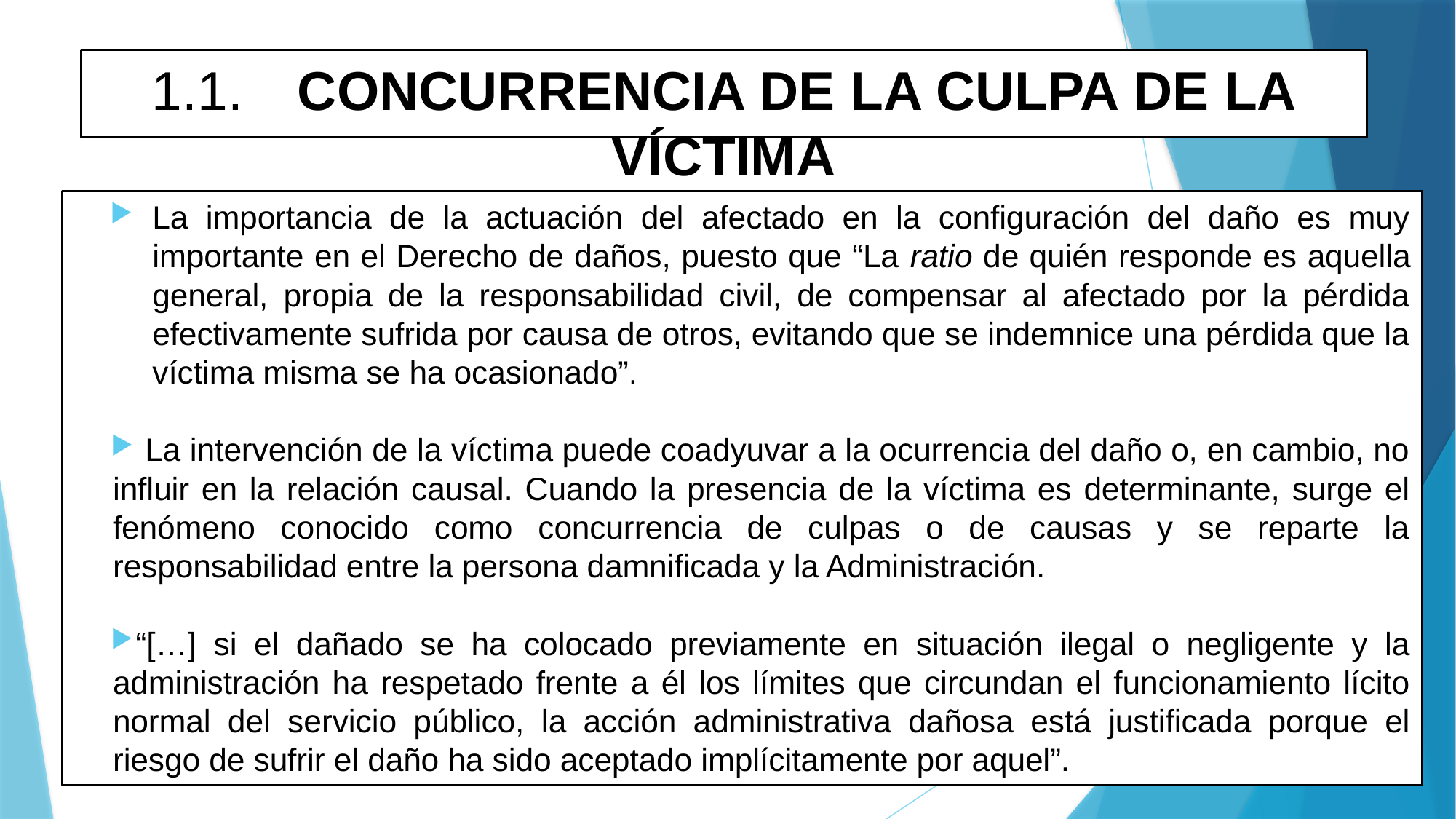

# 1.1. CONCURRENCIA DE LA CULPA DE LA VÍCTIMA
La importancia de la actuación del afectado en la configuración del daño es muy importante en el Derecho de daños, puesto que “La ratio de quién responde es aquella general, propia de la responsabilidad civil, de compensar al afectado por la pérdida efectivamente sufrida por causa de otros, evitando que se indemnice una pérdida que la víctima misma se ha ocasionado”.

 La intervención de la víctima puede coadyuvar a la ocurrencia del daño o, en cambio, no influir en la relación causal. Cuando la presencia de la víctima es determinante, surge el fenómeno conocido como concurrencia de culpas o de causas y se reparte la responsabilidad entre la persona damnificada y la Administración.

“[…] si el dañado se ha colocado previamente en situación ilegal o negligente y la administración ha respetado frente a él los límites que circundan el funcionamiento lícito normal del servicio público, la acción administrativa dañosa está justificada porque el riesgo de sufrir el daño ha sido aceptado implícitamente por aquel”.